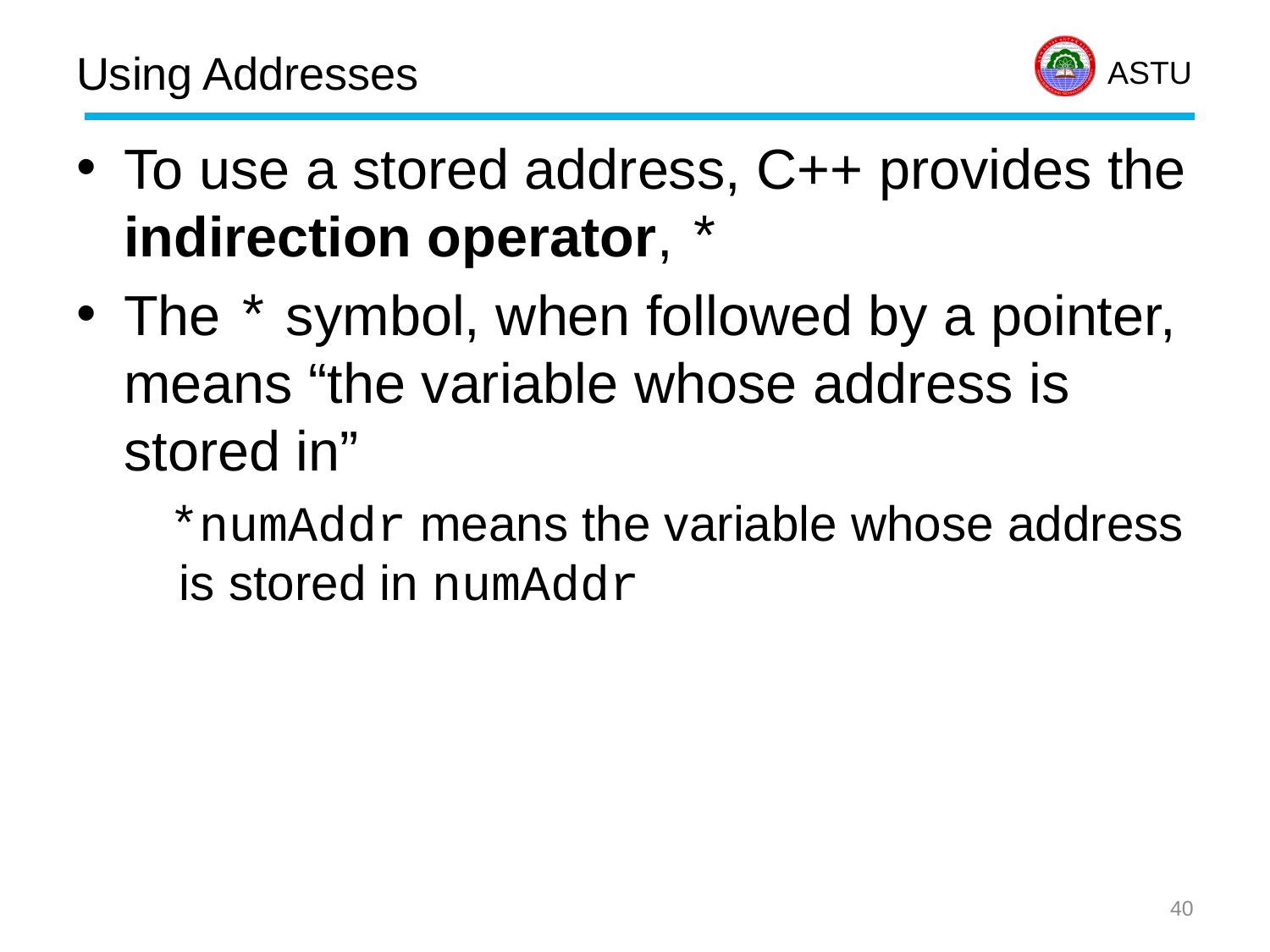

# Using Addresses
To use a stored address, C++ provides the indirection operator, *
The * symbol, when followed by a pointer, means “the variable whose address is stored in”
 *numAddr means the variable whose address is stored in numAddr

40